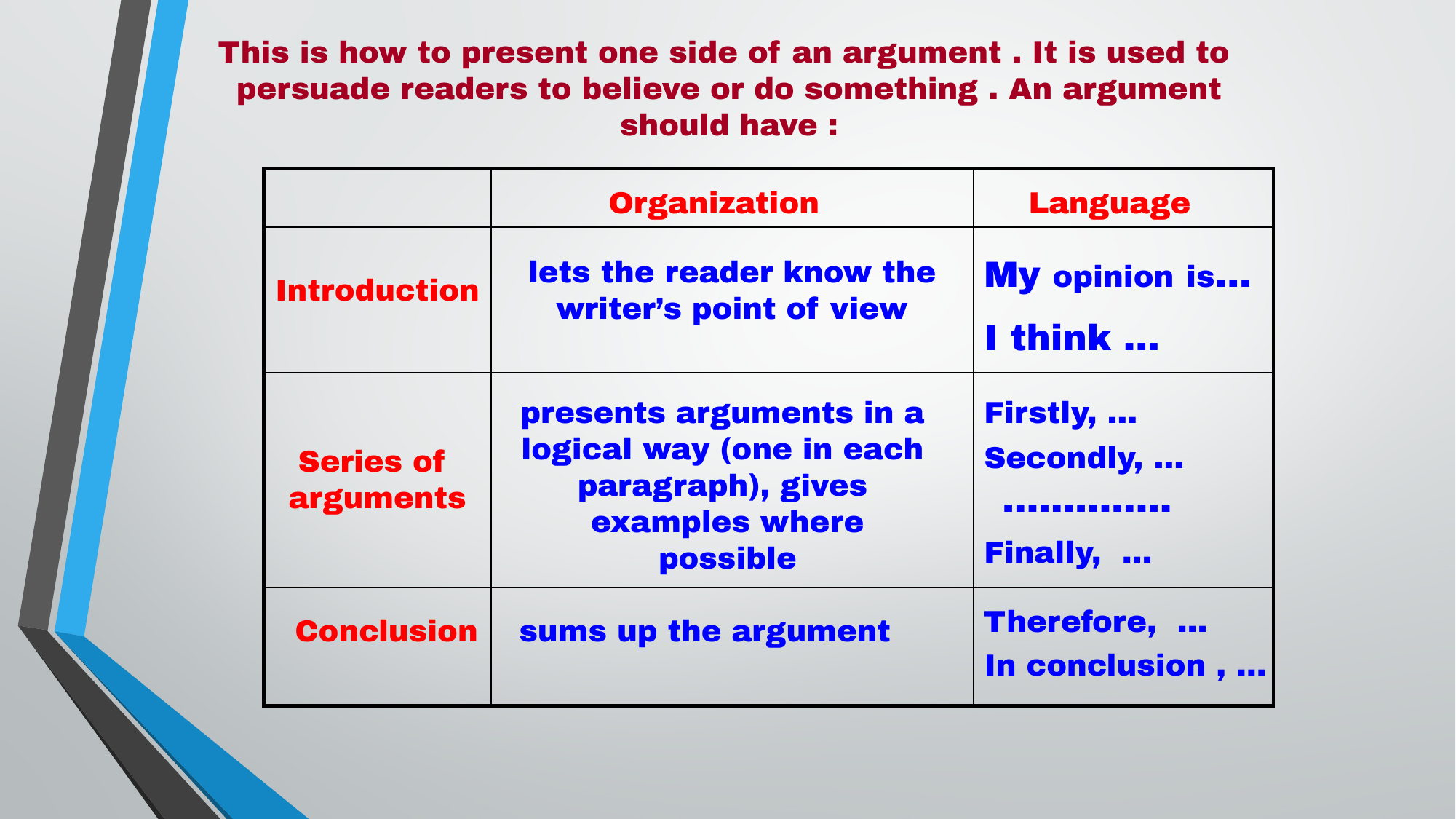

This is how to present one side of an argument . It is used to
persuade readers to believe or do something . An argument
should have :
|  |  |  |
| --- | --- | --- |
|  |  |  |
|  |  |  |
|  |  |  |
Organization

Language

My opinion is…
lets the reader know the writer’s point of view
Introduction

I think …
Firstly, …
presents arguments in a
logical way (one in each
paragraph), gives
examples where possible
Secondly, …
Series of
arguments

…………..
Finally,  …
Therefore,  …
Conclusion

sums up the argument

In conclusion , …